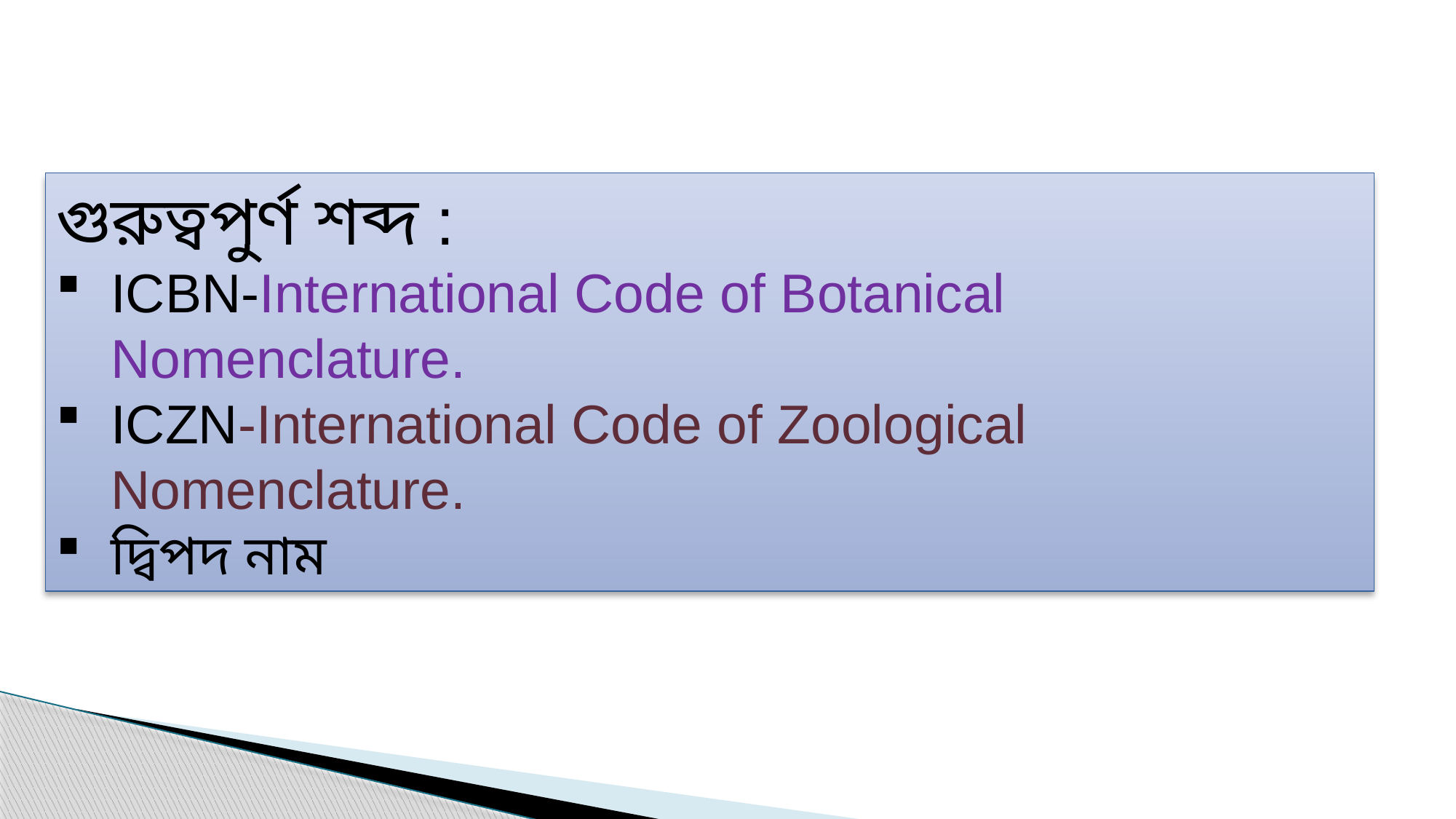

গুরুত্বপুর্ণ শব্দ :
ICBN-International Code of Botanical Nomenclature.
ICZN-International Code of Zoological Nomenclature.
দ্বিপদ নাম